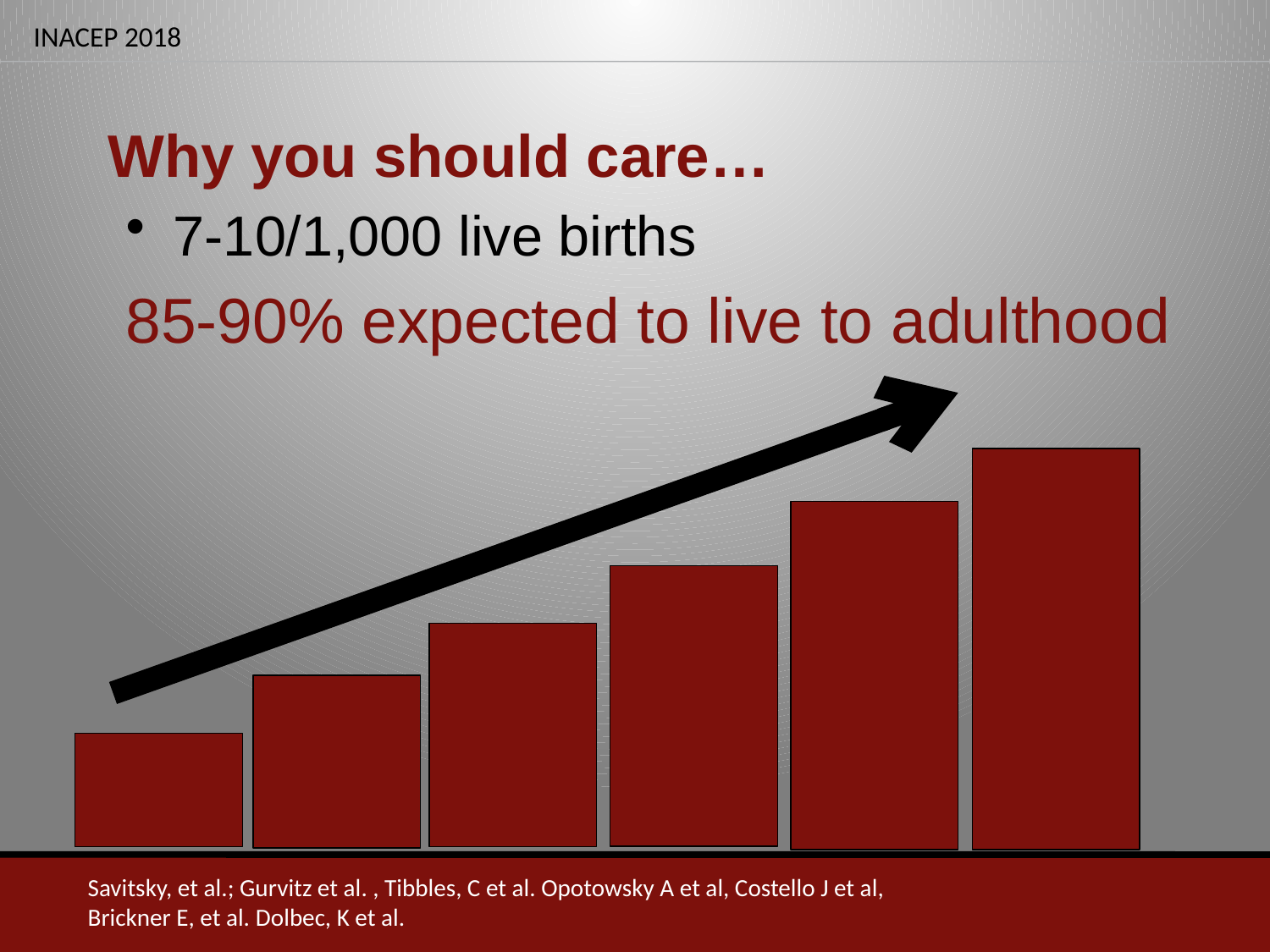

# Why you should care…
7-10/1,000 live births
85-90% expected to live to adulthood

Savitsky, et al.; Gurvitz et al. , Tibbles, C et al. Opotowsky A et al, Costello J et al, Brickner E, et al. Dolbec, K et al.